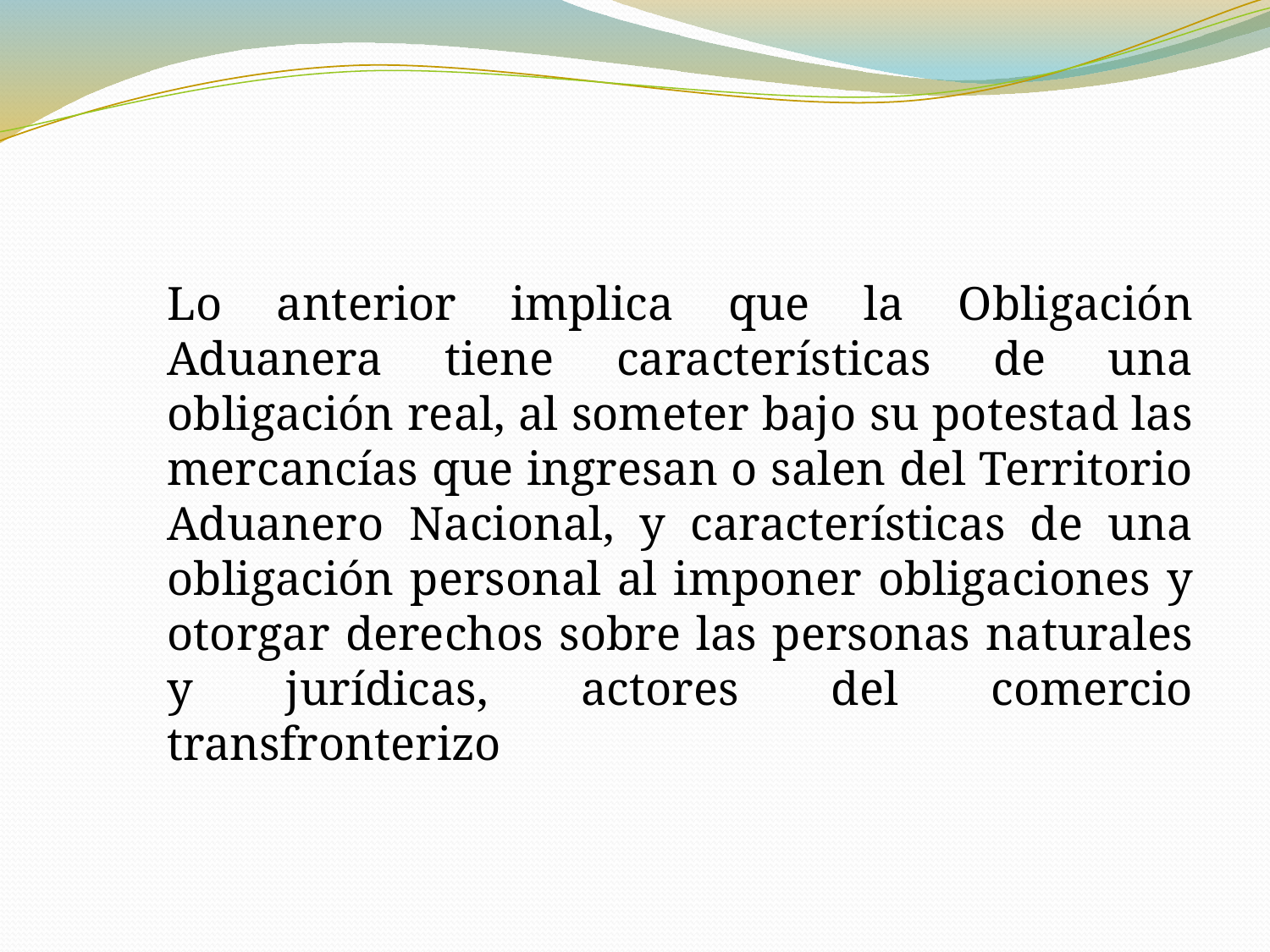

Lo anterior implica que la Obligación Aduanera tiene características de una obligación real, al someter bajo su potestad las mercancías que ingresan o salen del Territorio Aduanero Nacional, y características de una obligación personal al imponer obligaciones y otorgar derechos sobre las personas naturales y jurídicas, actores del comercio transfronterizo